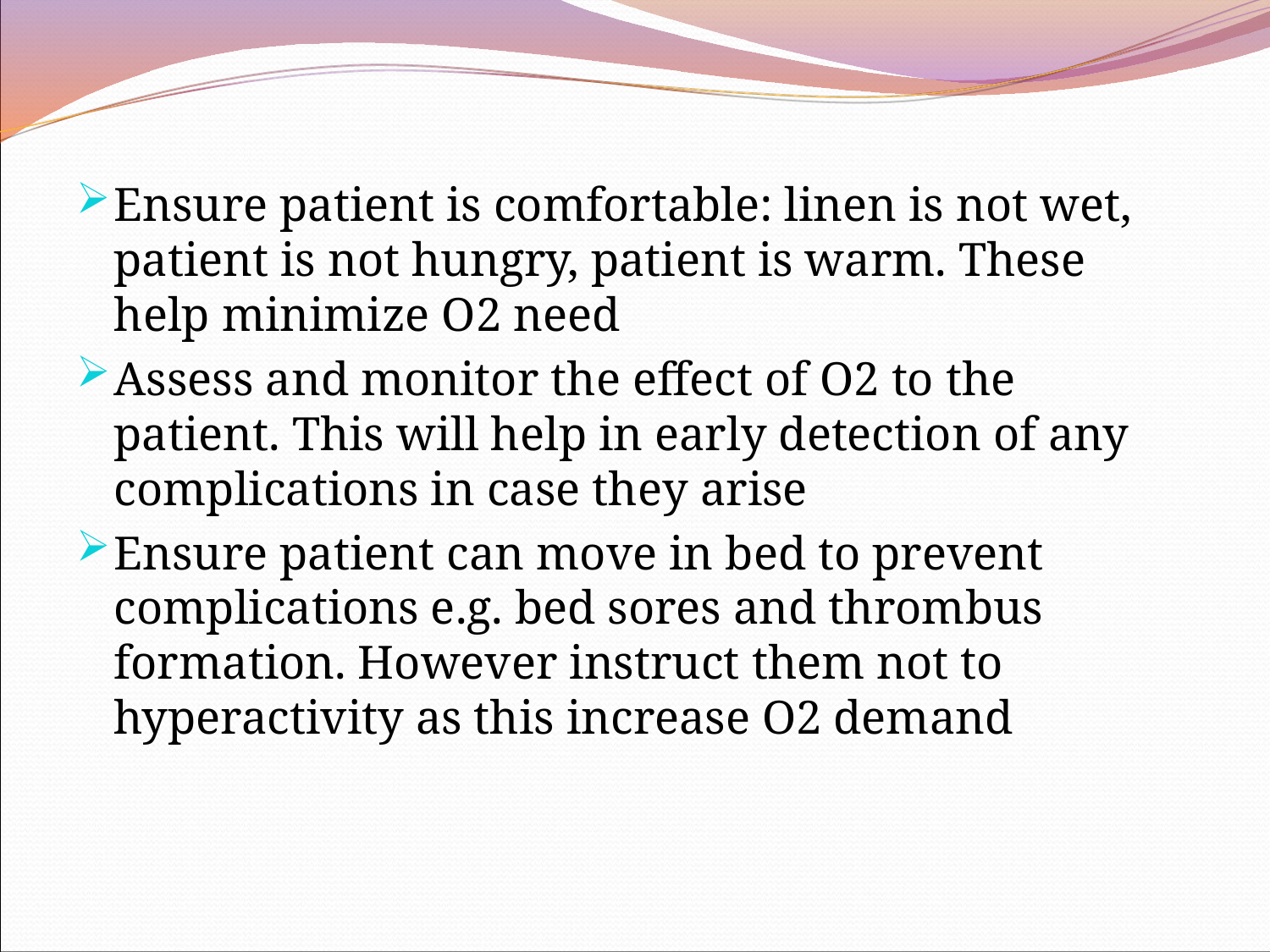

Ensure patient is comfortable: linen is not wet, patient is not hungry, patient is warm. These help minimize O2 need
Assess and monitor the effect of O2 to the patient. This will help in early detection of any complications in case they arise
Ensure patient can move in bed to prevent complications e.g. bed sores and thrombus formation. However instruct them not to hyperactivity as this increase O2 demand